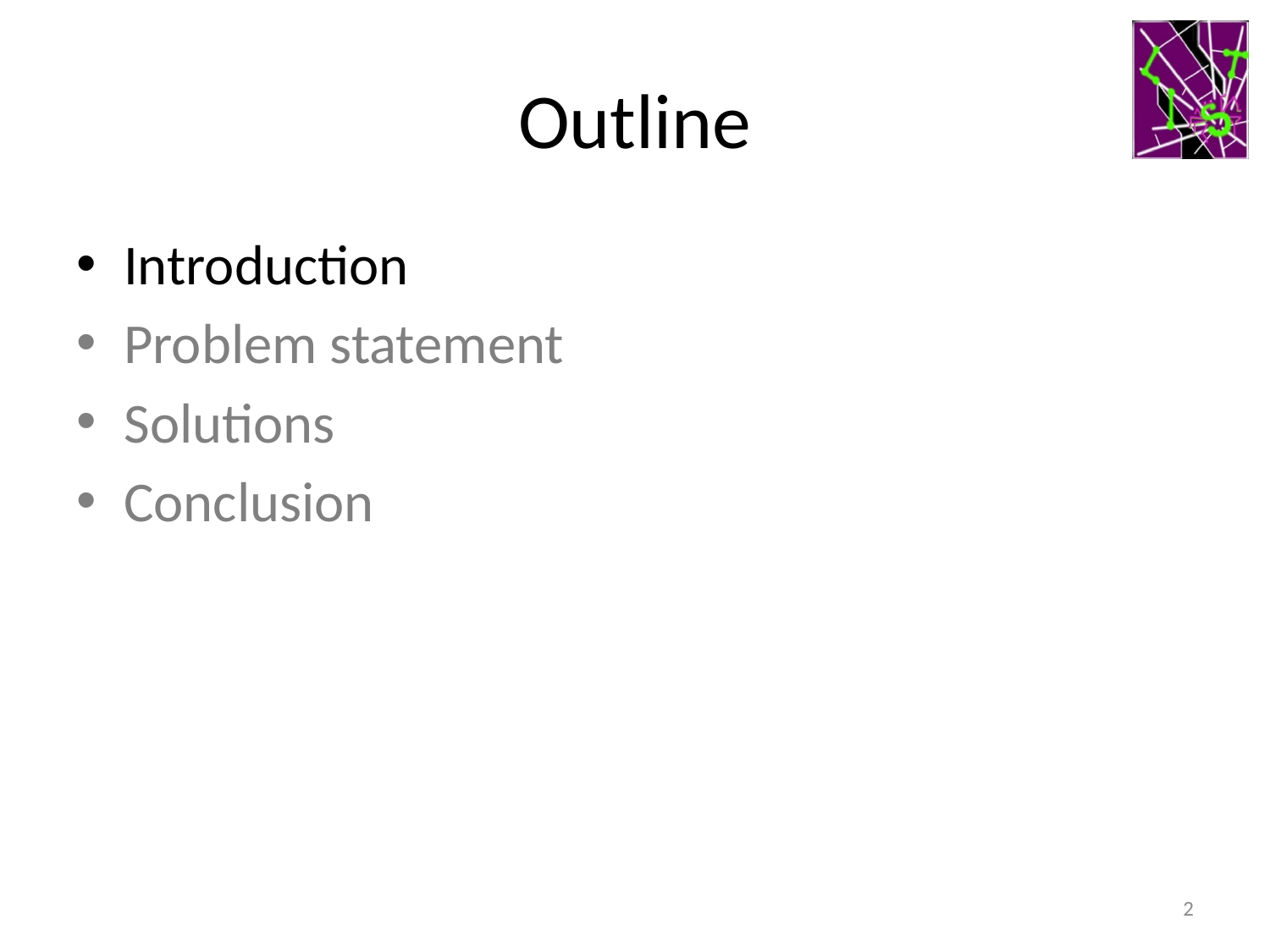

# Outline
Introduction
Problem statement
Solutions
Conclusion
2